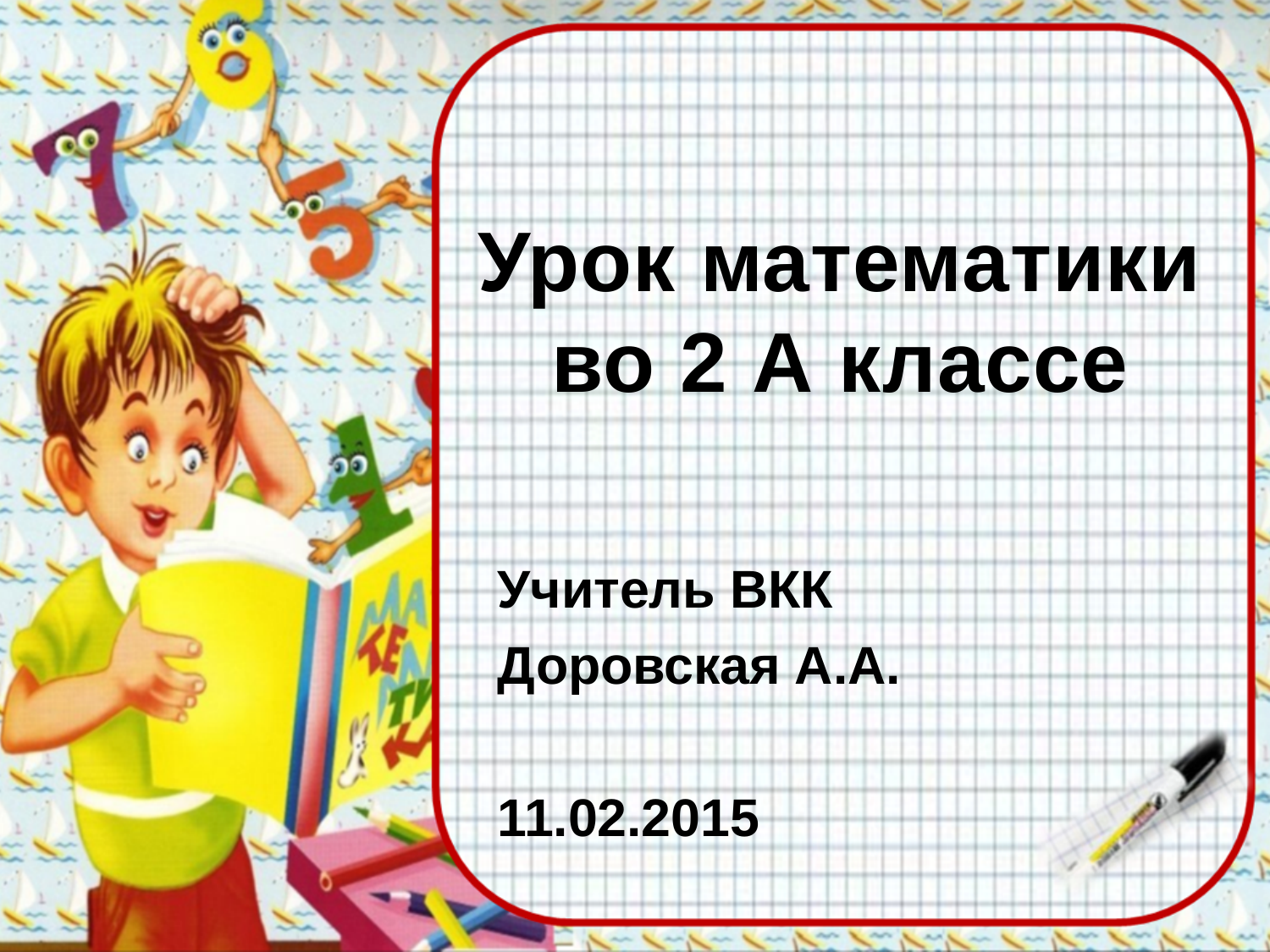

# Урок математики во 2 А классе
Учитель ВКК
Доровская А.А.

11.02.2015